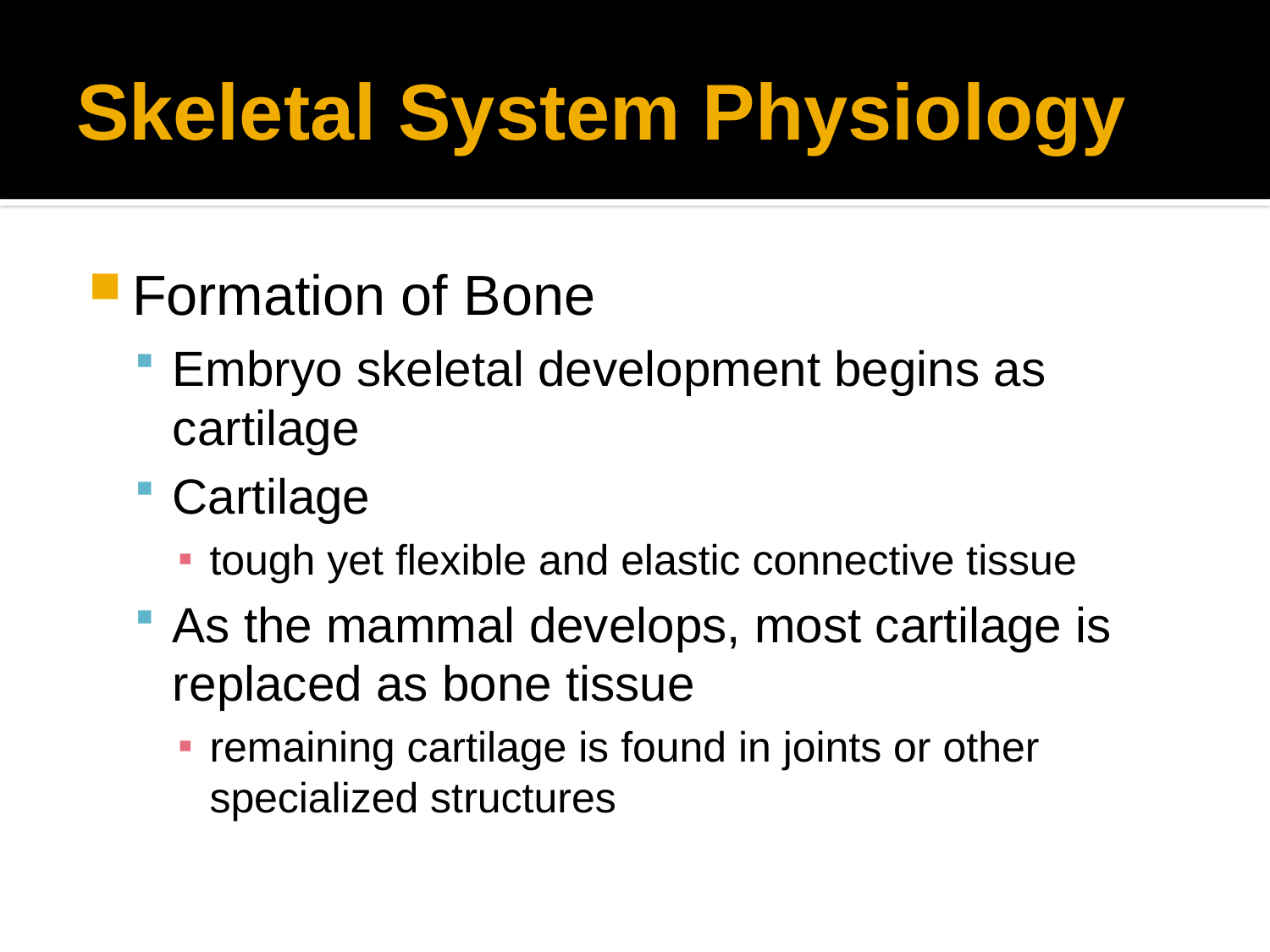

# Skeletal System Physiology
Formation of Bone
Embryo skeletal development begins as cartilage
Cartilage
tough yet flexible and elastic connective tissue
As the mammal develops, most cartilage is replaced as bone tissue
remaining cartilage is found in joints or other specialized structures